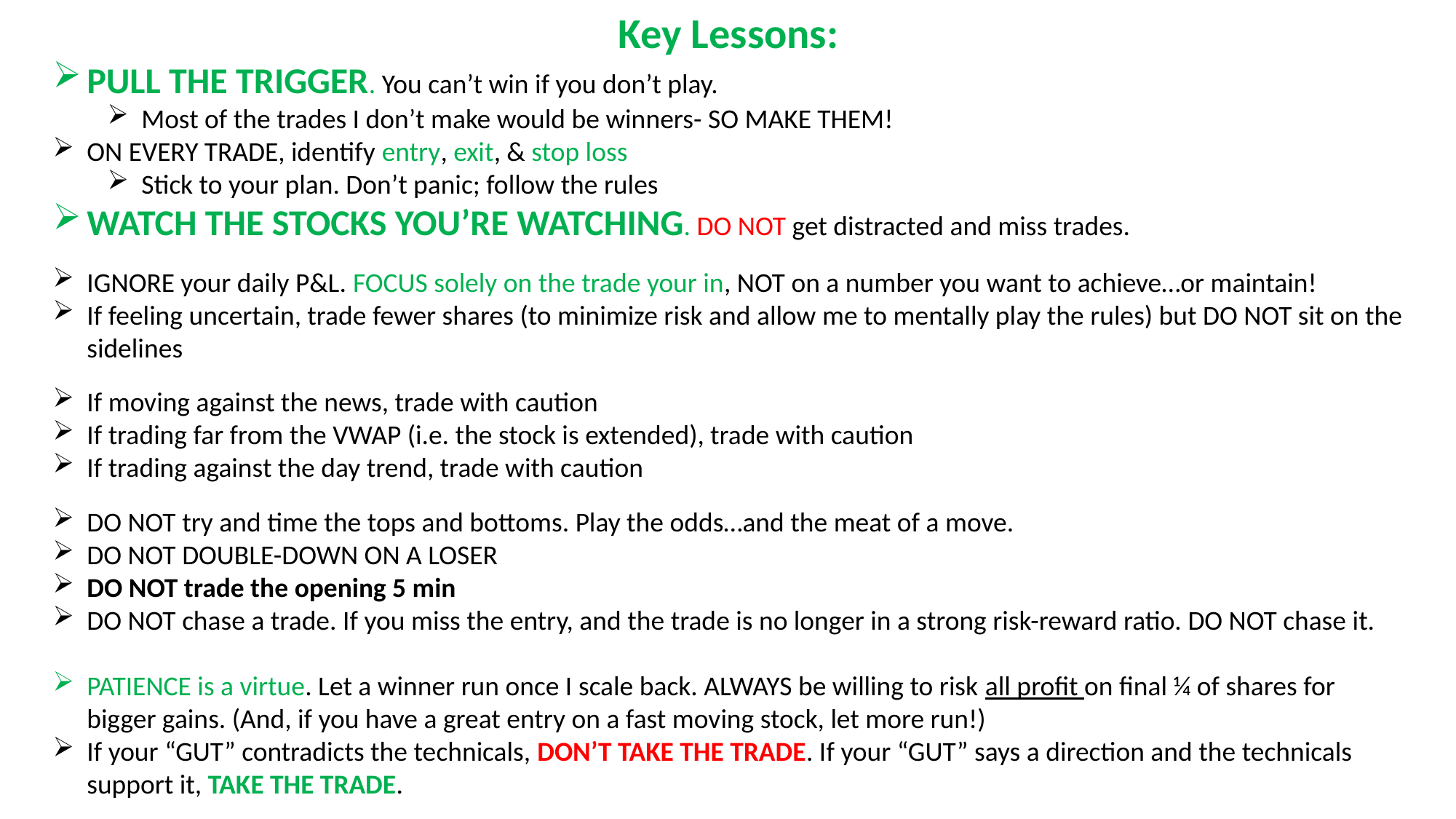

Key Lessons:
PULL THE TRIGGER. You can’t win if you don’t play.
Most of the trades I don’t make would be winners- SO MAKE THEM!
ON EVERY TRADE, identify entry, exit, & stop loss
Stick to your plan. Don’t panic; follow the rules
WATCH THE STOCKS YOU’RE WATCHING. DO NOT get distracted and miss trades.

IGNORE your daily P&L. FOCUS solely on the trade your in, NOT on a number you want to achieve…or maintain!
If feeling uncertain, trade fewer shares (to minimize risk and allow me to mentally play the rules) but DO NOT sit on the sidelines

If moving against the news, trade with caution
If trading far from the VWAP (i.e. the stock is extended), trade with caution
If trading against the day trend, trade with caution

DO NOT try and time the tops and bottoms. Play the odds…and the meat of a move.
DO NOT DOUBLE-DOWN ON A LOSER
DO NOT trade the opening 5 min
DO NOT chase a trade. If you miss the entry, and the trade is no longer in a strong risk-reward ratio. DO NOT chase it.

PATIENCE is a virtue. Let a winner run once I scale back. ALWAYS be willing to risk all profit on final ¼ of shares for bigger gains. (And, if you have a great entry on a fast moving stock, let more run!)
If your “GUT” contradicts the technicals, DON’T TAKE THE TRADE. If your “GUT” says a direction and the technicals  support it, TAKE THE TRADE.